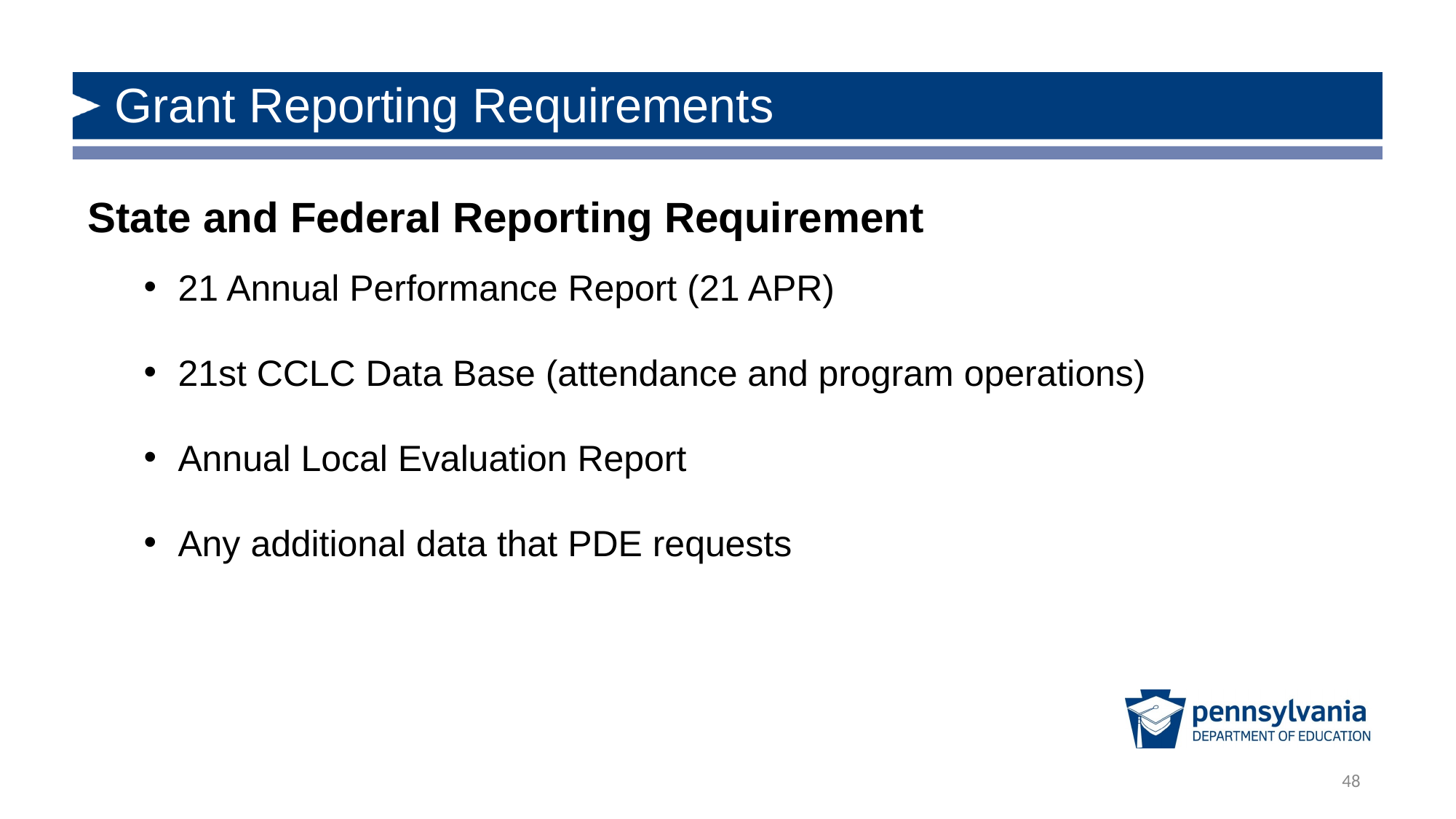

# Grant Reporting Requirements
State and Federal Reporting Requirement
21 Annual Performance Report (21 APR)
21st CCLC Data Base (attendance and program operations)
Annual Local Evaluation Report
Any additional data that PDE requests
48